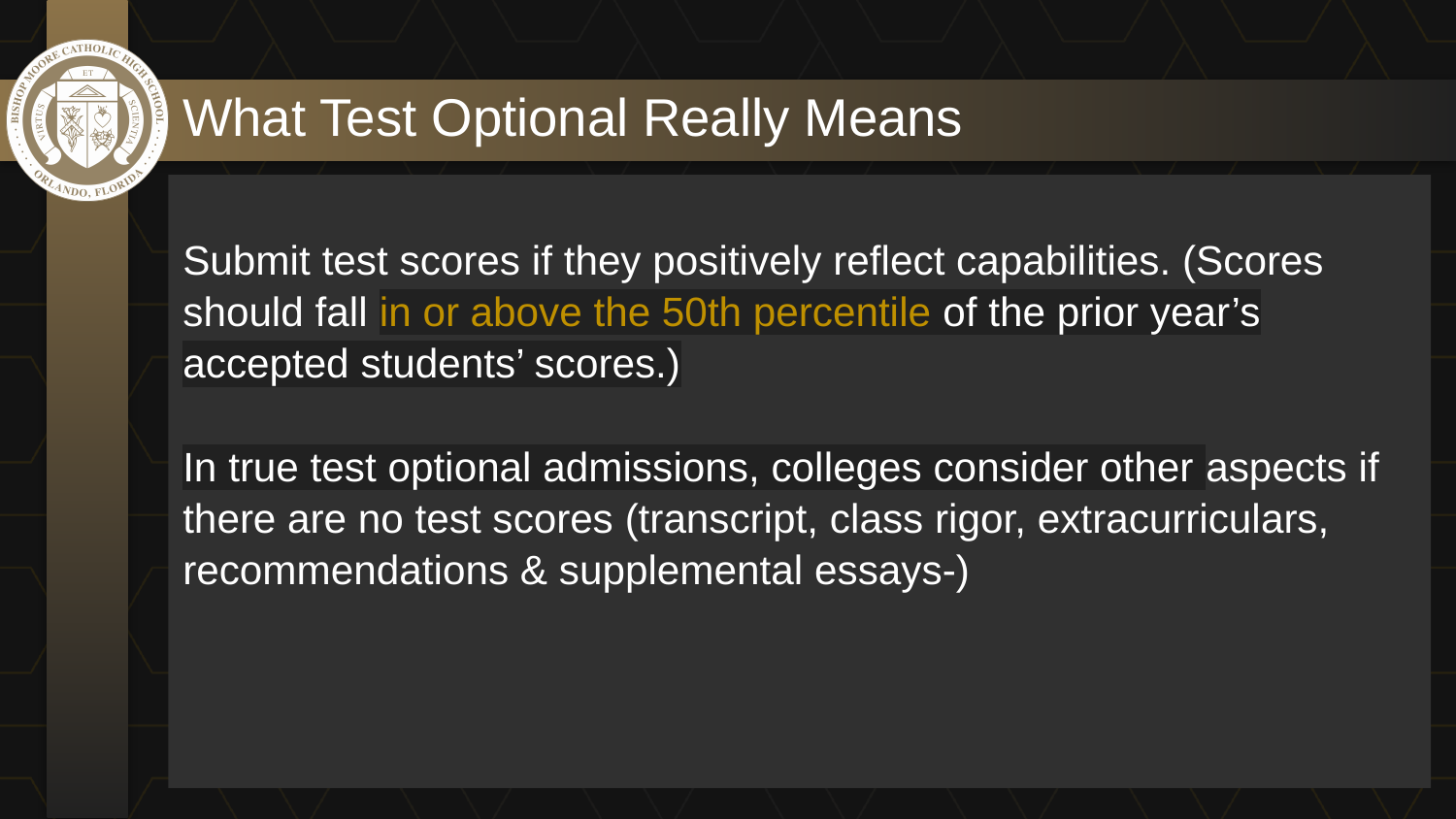

# What Test Optional Really Means

Submit test scores if they positively reflect capabilities. (Scores should fall in or above the 50th percentile of the prior year’s accepted students’ scores.)

In true test optional admissions, colleges consider other aspects if there are no test scores (transcript, class rigor, extracurriculars, recommendations & supplemental essays-)